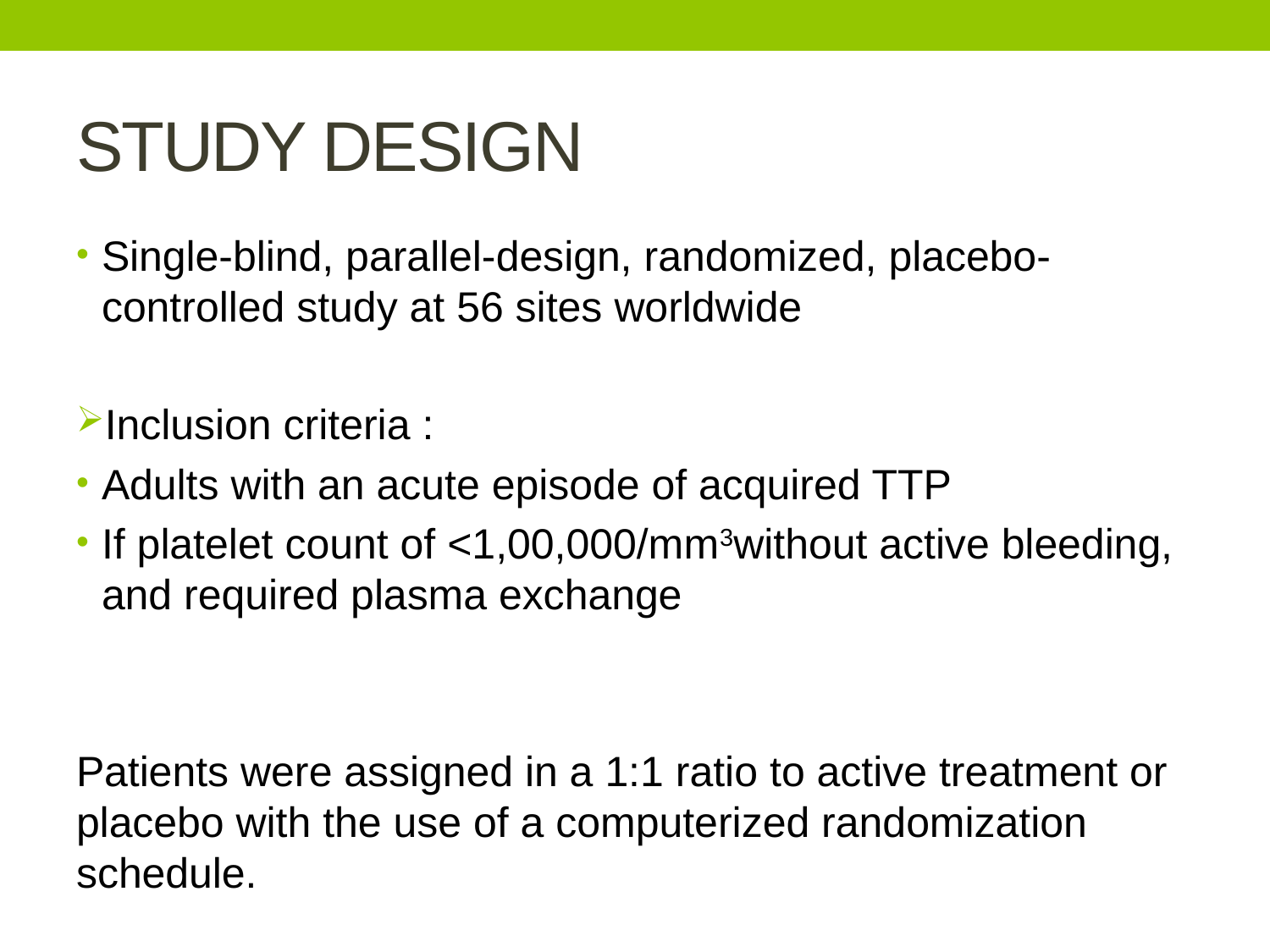

# STUDY DESIGN
Single-blind, parallel-design, randomized, placebo-controlled study at 56 sites worldwide

Inclusion criteria :
Adults with an acute episode of acquired TTP
If platelet count of <1,00,000/mm3without active bleeding, and required plasma exchange

Patients were assigned in a 1:1 ratio to active treatment or placebo with the use of a computerized randomization schedule.